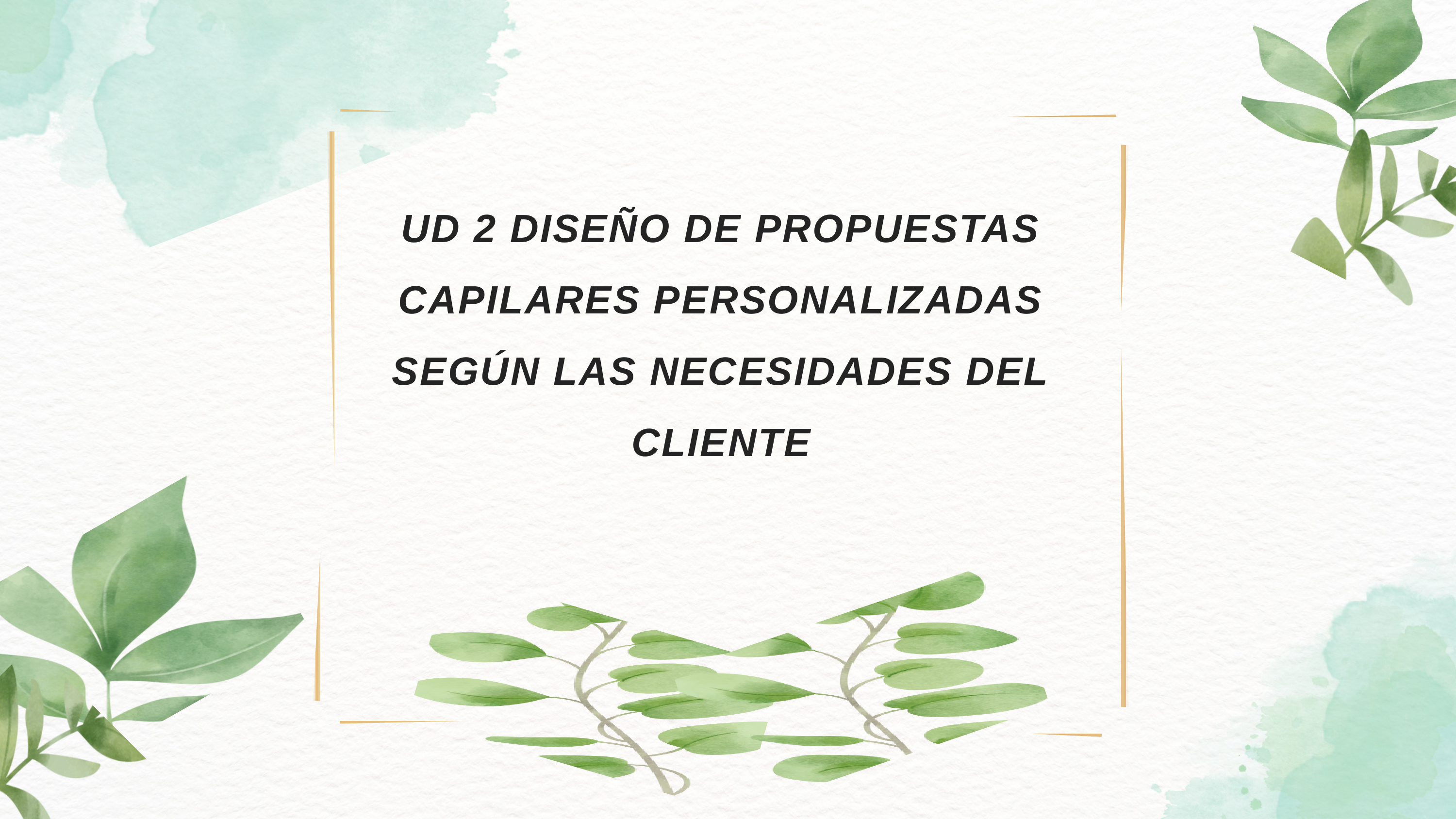

UD 2 DISEÑO DE PROPUESTAS CAPILARES PERSONALIZADAS SEGÚN LAS NECESIDADES DEL CLIENTE